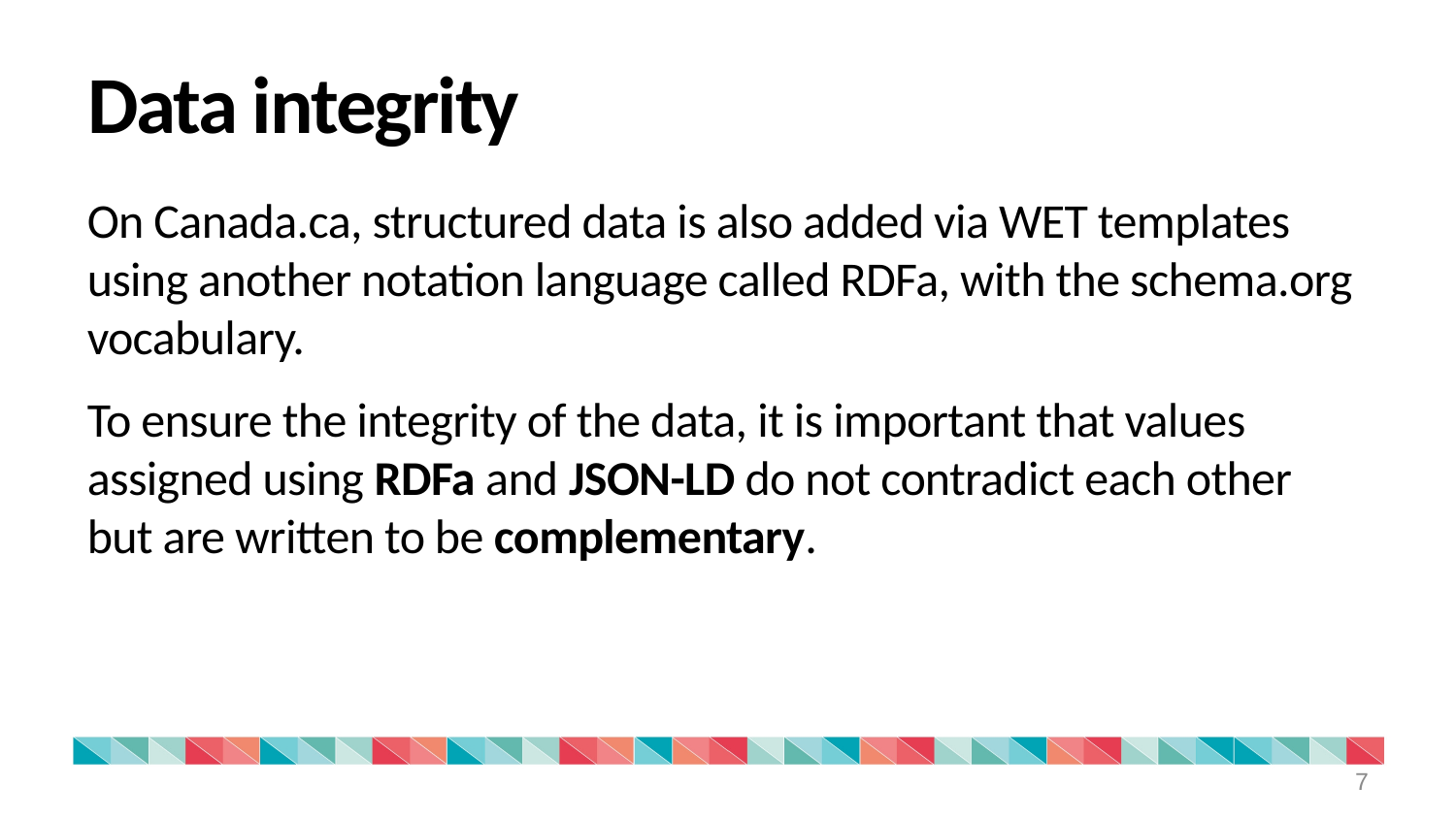

# Data integrity
On Canada.ca, structured data is also added via WET templates using another notation language called RDFa, with the schema.org vocabulary.
To ensure the integrity of the data, it is important that values assigned using RDFa and JSON-LD do not contradict each other but are written to be complementary.

7